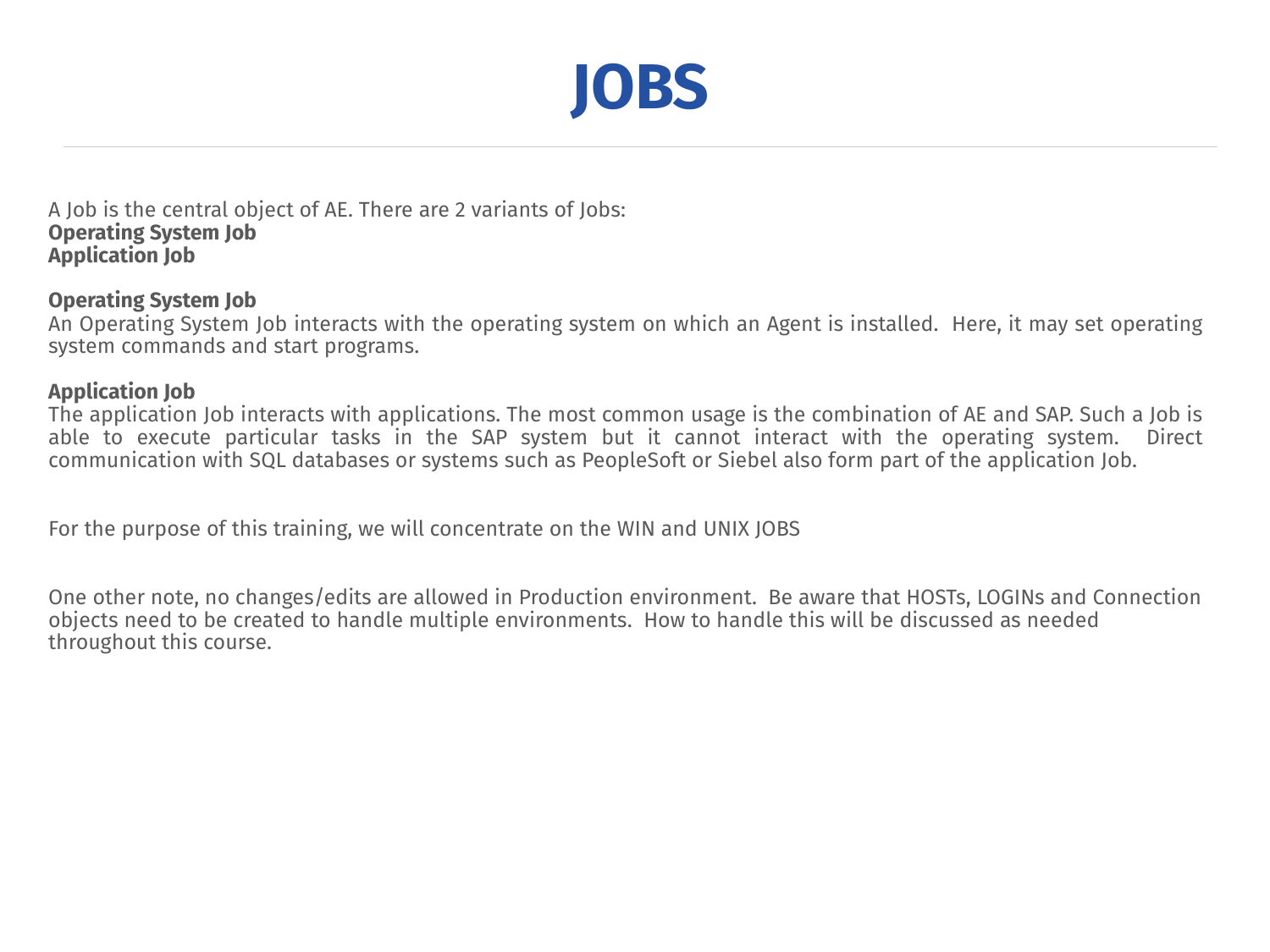

# JOBS
A Job is the central object of AE. There are 2 variants of Jobs:
Operating System Job
Application Job

Operating System Job
An Operating System Job interacts with the operating system on which an Agent is installed.  Here, it may set operating system commands and start programs.

Application Job
The application Job interacts with applications. The most common usage is the combination of AE and SAP. Such a Job is able to execute particular tasks in the SAP system but it cannot interact with the operating system.  Direct communication with SQL databases or systems such as PeopleSoft or Siebel also form part of the application Job.

For the purpose of this training, we will concentrate on the WIN and UNIX JOBS

One other note, no changes/edits are allowed in Production environment.  Be aware that HOSTs, LOGINs and Connection objects need to be created to handle multiple environments.  How to handle this will be discussed as needed throughout this course.